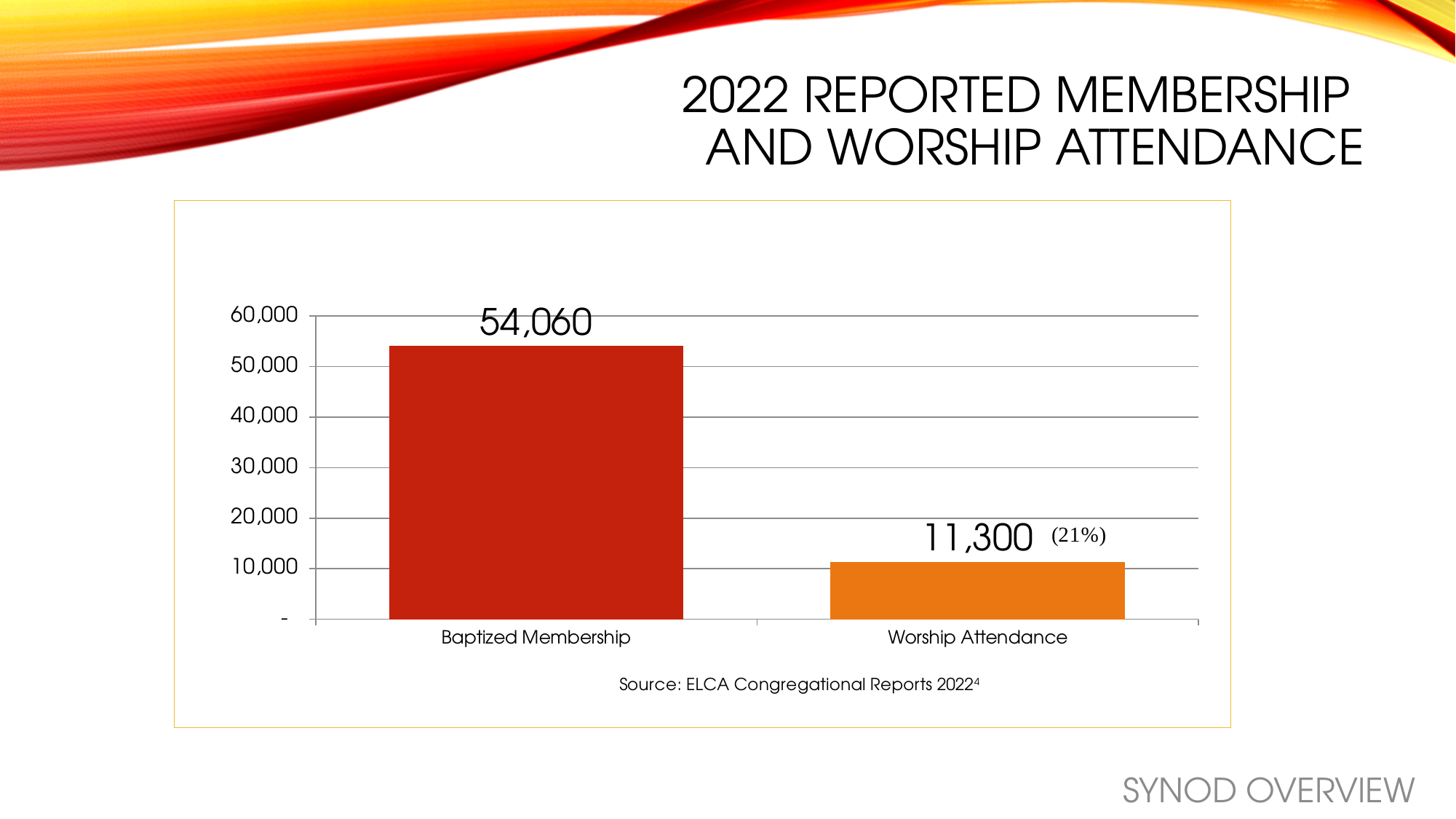

# 2022 reported membership and worship attendance

### Chart

| Category |  |
|---|---|
| Baptized Membership | 54060.0 |
| Worship Attendance | 11300.0 |
SYNOD OVERVIEW